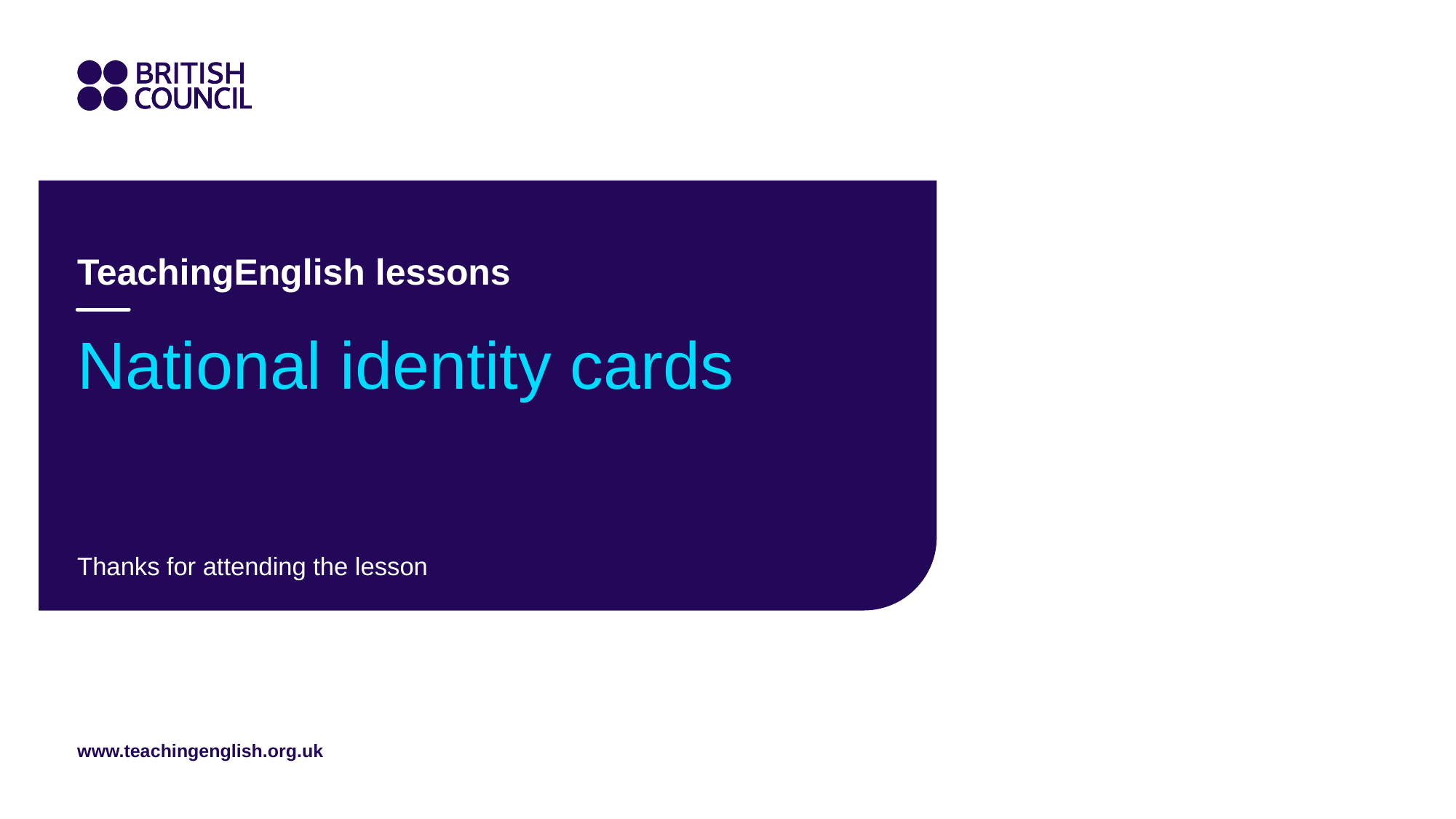

TeachingEnglish lessons
# National identity cards
Thanks for attending the lesson
www.teachingenglish.org.uk